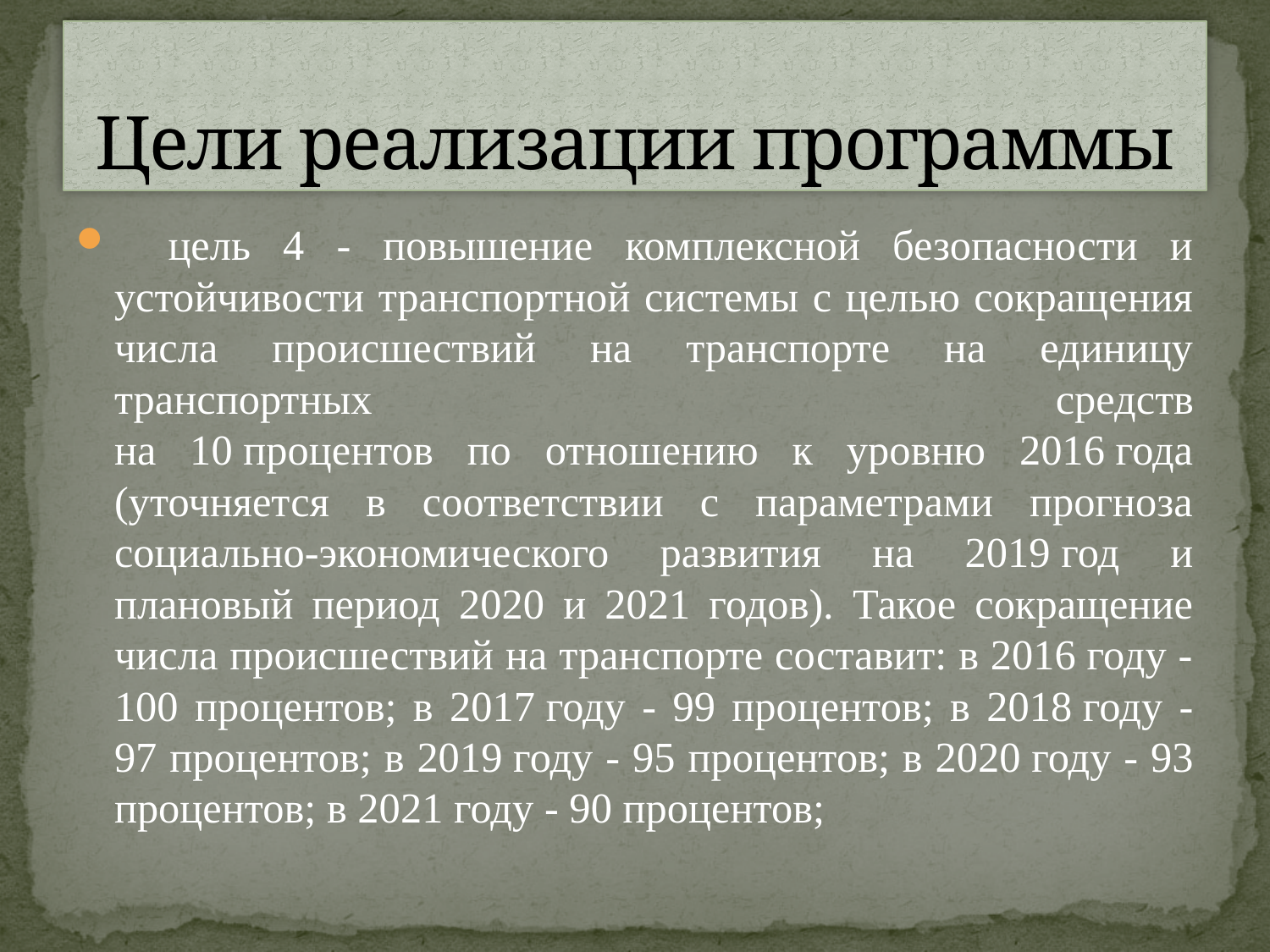

# Цели реализации программы
   цель 4 - повышение комплексной безопасности и устойчивости транспортной системы с целью сокращения числа происшествий на транспорте на единицу транспортных средств
на 10 процентов по отношению к уровню 2016 года (уточняется в соответствии с параметрами прогноза социально-экономического развития на 2019 год и плановый период 2020 и 2021 годов). Такое сокращение числа происшествий на транспорте составит: в 2016 году - 100 процентов; в 2017 году - 99 процентов; в 2018 году - 97 процентов; в 2019 году - 95 процентов; в 2020 году - 93 процентов; в 2021 году - 90 процентов;